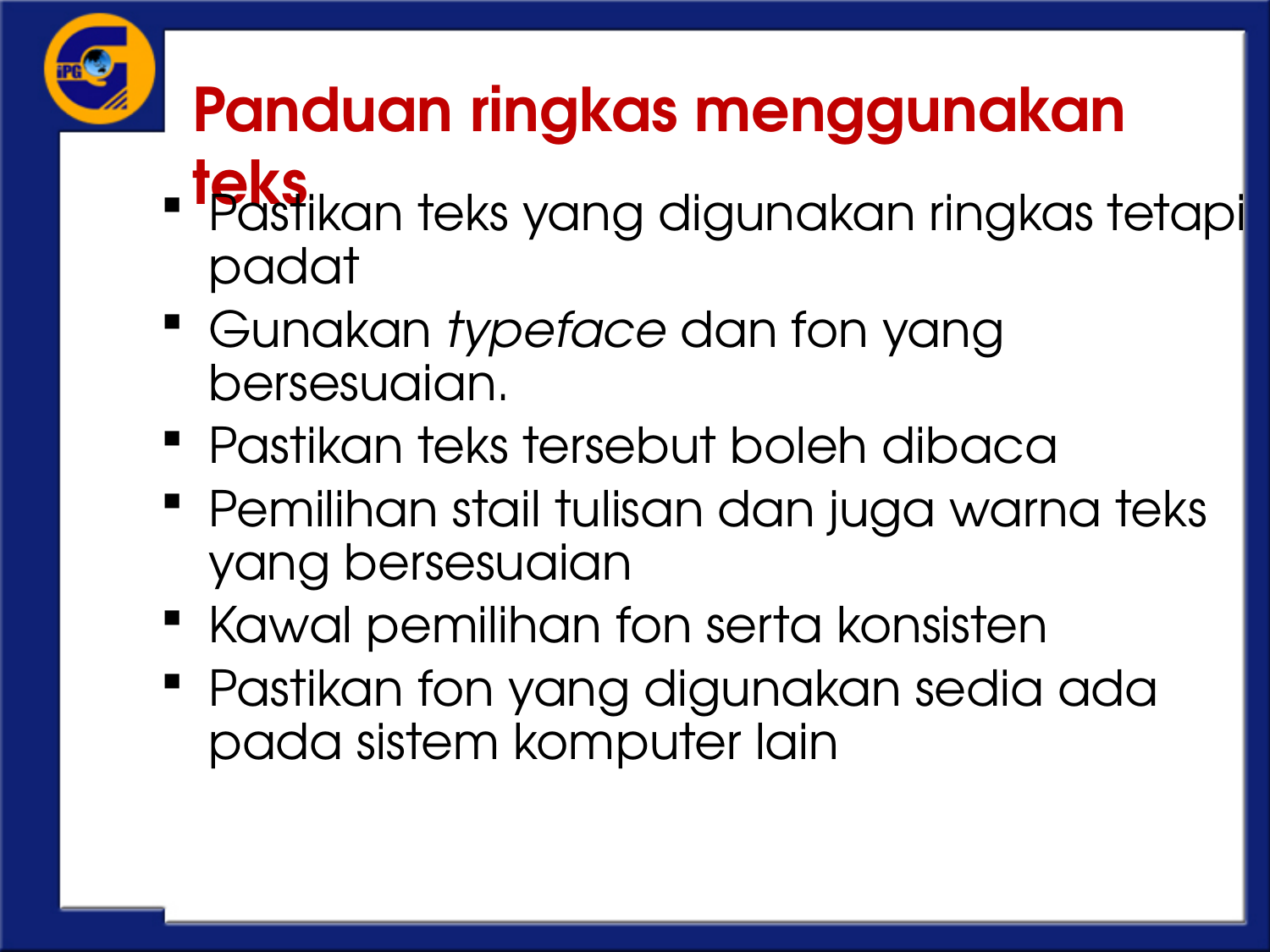

# Panduan ringkas menggunakan teks
Pastikan teks yang digunakan ringkas tetapi padat
Gunakan typeface dan fon yang bersesuaian.
Pastikan teks tersebut boleh dibaca
Pemilihan stail tulisan dan juga warna teks yang bersesuaian
Kawal pemilihan fon serta konsisten
Pastikan fon yang digunakan sedia ada pada sistem komputer lain